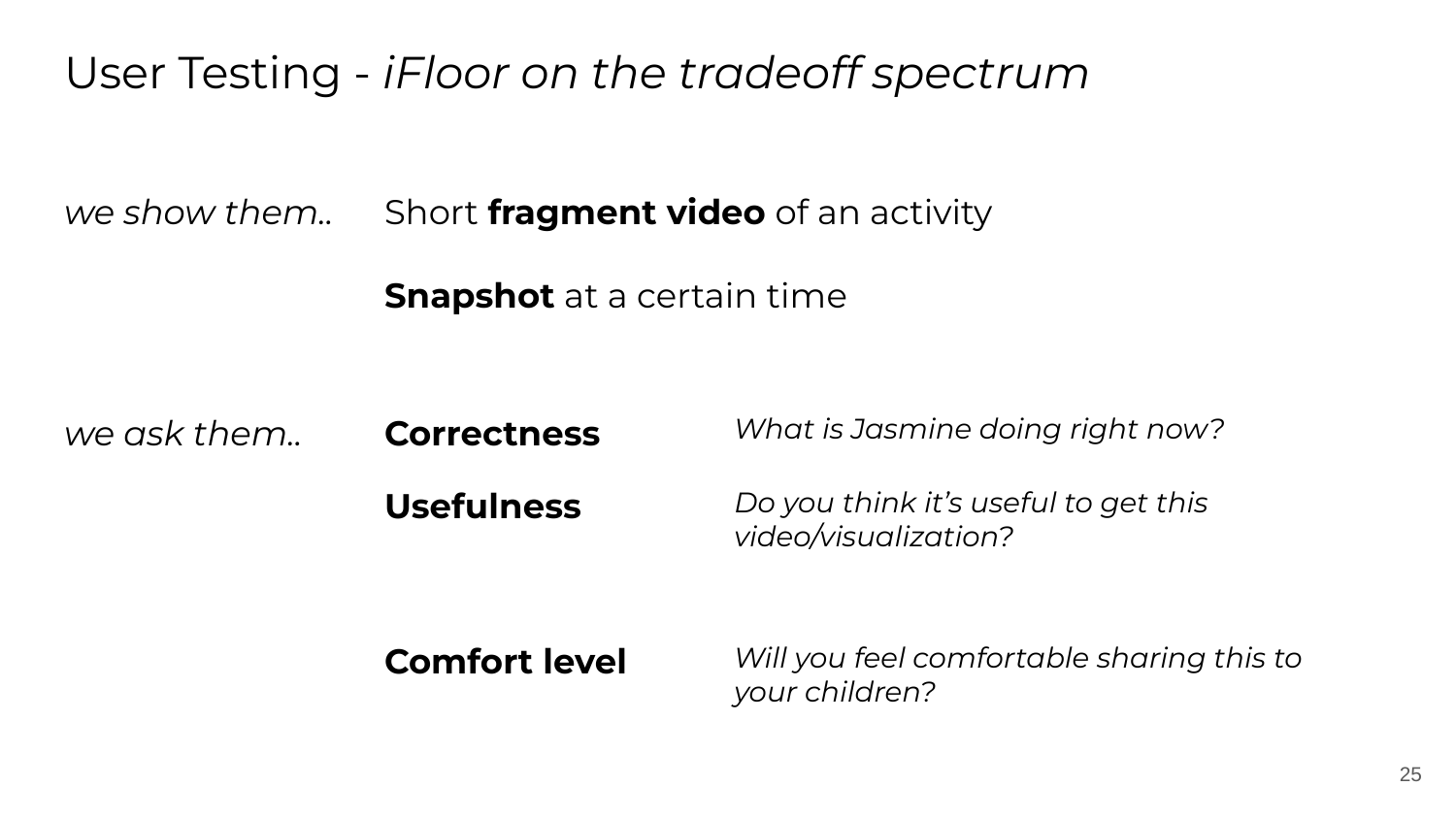

# User Testing - iFloor on the tradeoff spectrum
we show them..
Short fragment video of an activity
Snapshot at a certain time
we ask them..
Correctness
What is Jasmine doing right now?
Usefulness
Do you think it’s useful to get this video/visualization?
Comfort level
Will you feel comfortable sharing this to your children?
25